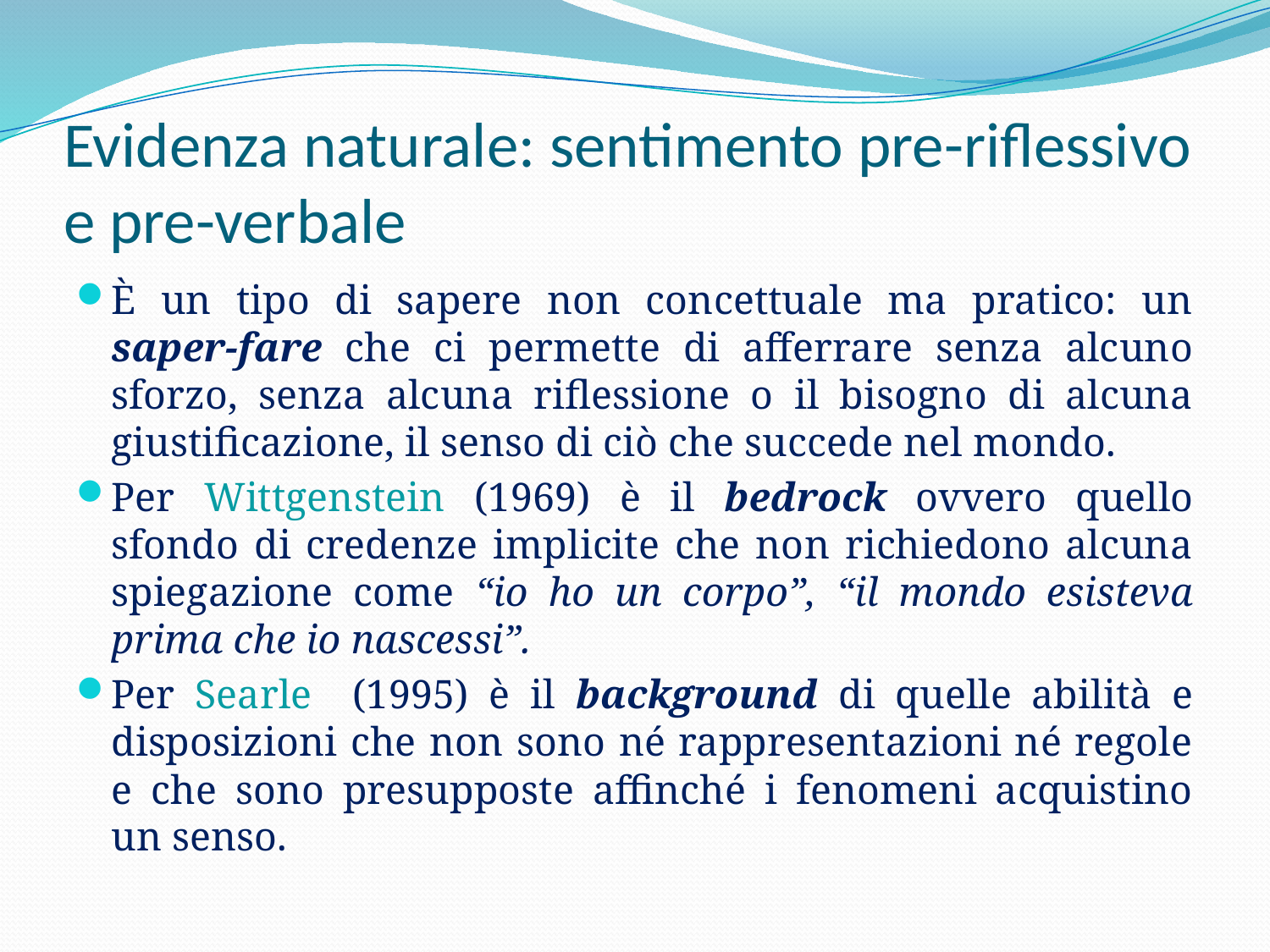

# Evidenza naturale: sentimento pre-riflessivo e pre-verbale
È un tipo di sapere non concettuale ma pratico: un saper-fare che ci permette di afferrare senza alcuno sforzo, senza alcuna riflessione o il bisogno di alcuna giustificazione, il senso di ciò che succede nel mondo.
Per Wittgenstein (1969) è il bedrock ovvero quello sfondo di credenze implicite che non richiedono alcuna spiegazione come “io ho un corpo”, “il mondo esisteva prima che io nascessi”.
Per Searle  (1995) è il background di quelle abilità e disposizioni che non sono né rappresentazioni né regole e che sono presupposte affinché i fenomeni acquistino un senso.